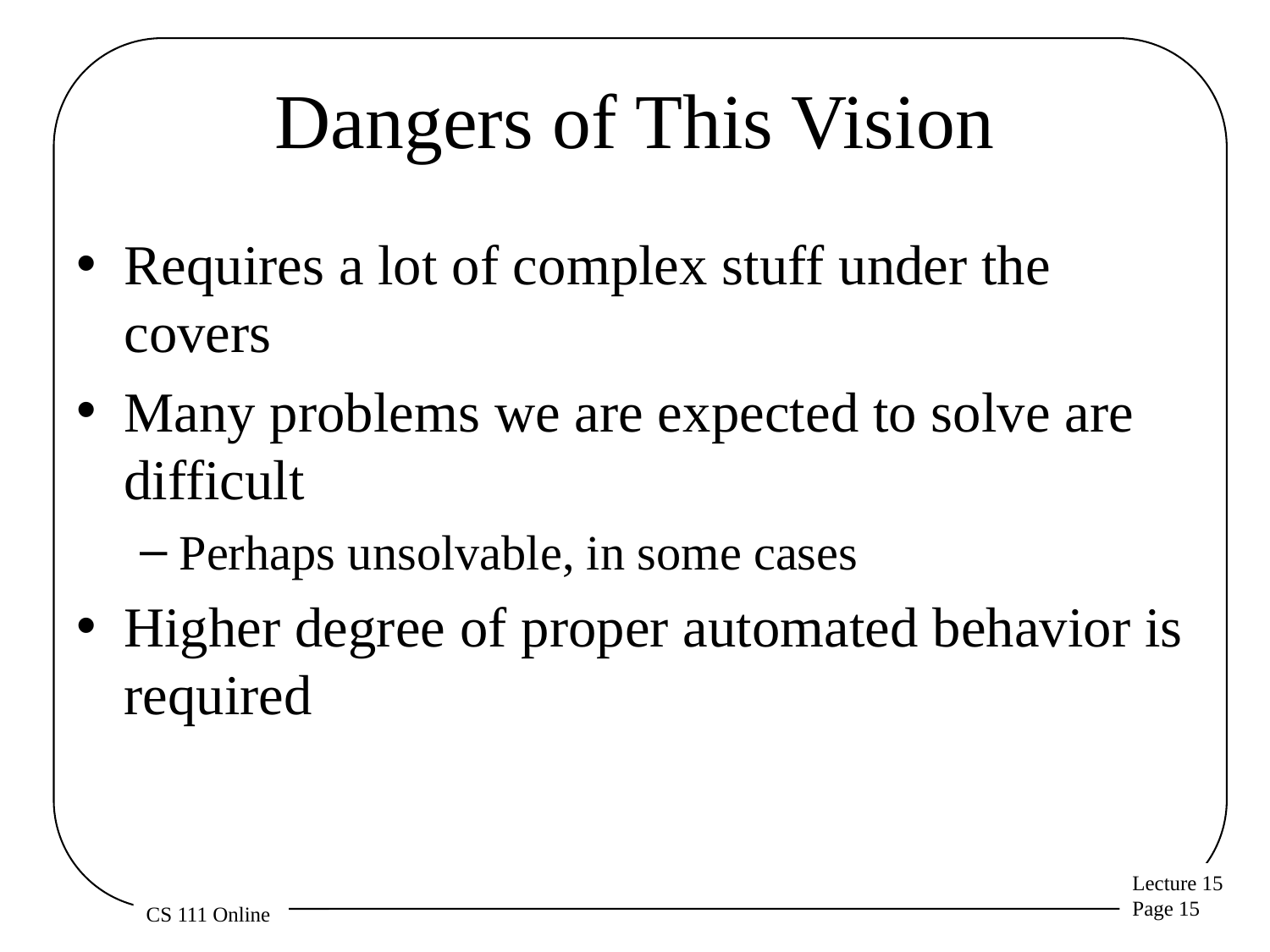

# Dangers of This Vision
Requires a lot of complex stuff under the covers
Many problems we are expected to solve are difficult
Perhaps unsolvable, in some cases
Higher degree of proper automated behavior is required